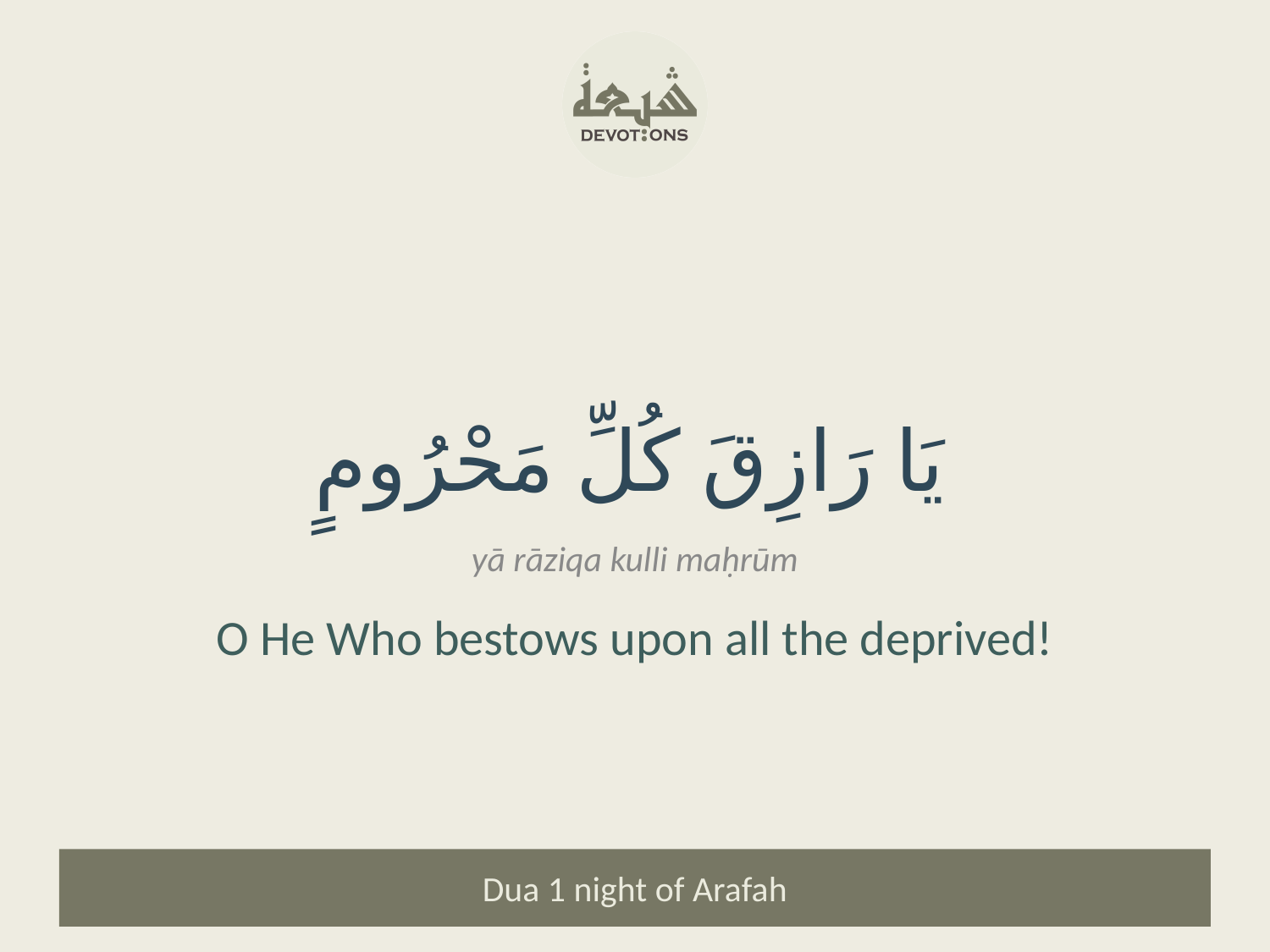

يَا رَازِقَ كُلِّ مَحْرُومٍ
yā rāziqa kulli maḥrūm
O He Who bestows upon all the deprived!
Dua 1 night of Arafah